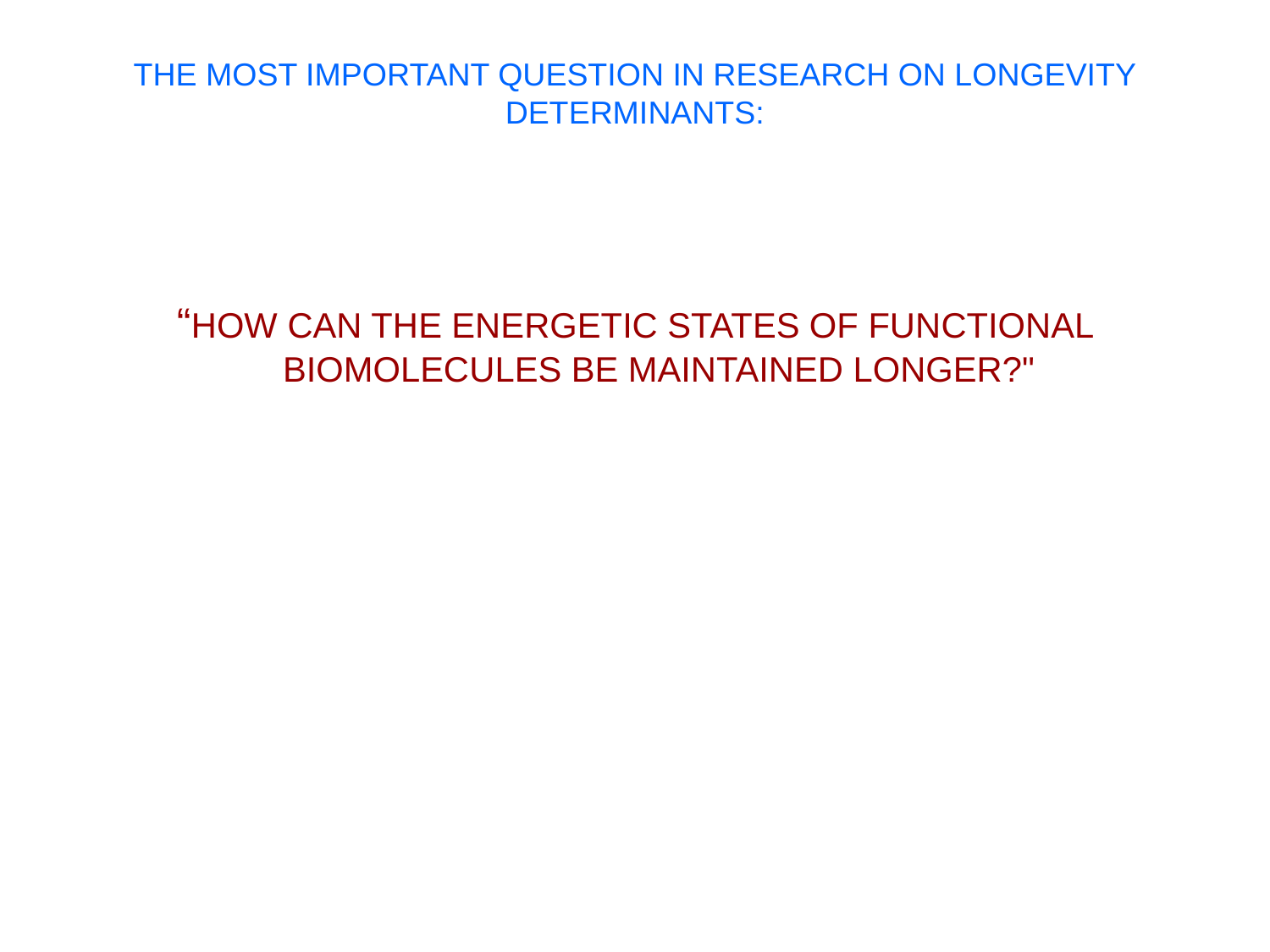

# THE MOST IMPORTANT QUESTION IN RESEARCH ON LONGEVITY DETERMINANTS:

“HOW CAN THE ENERGETIC STATES OF FUNCTIONAL BIOMOLECULES BE MAINTAINED LONGER?"